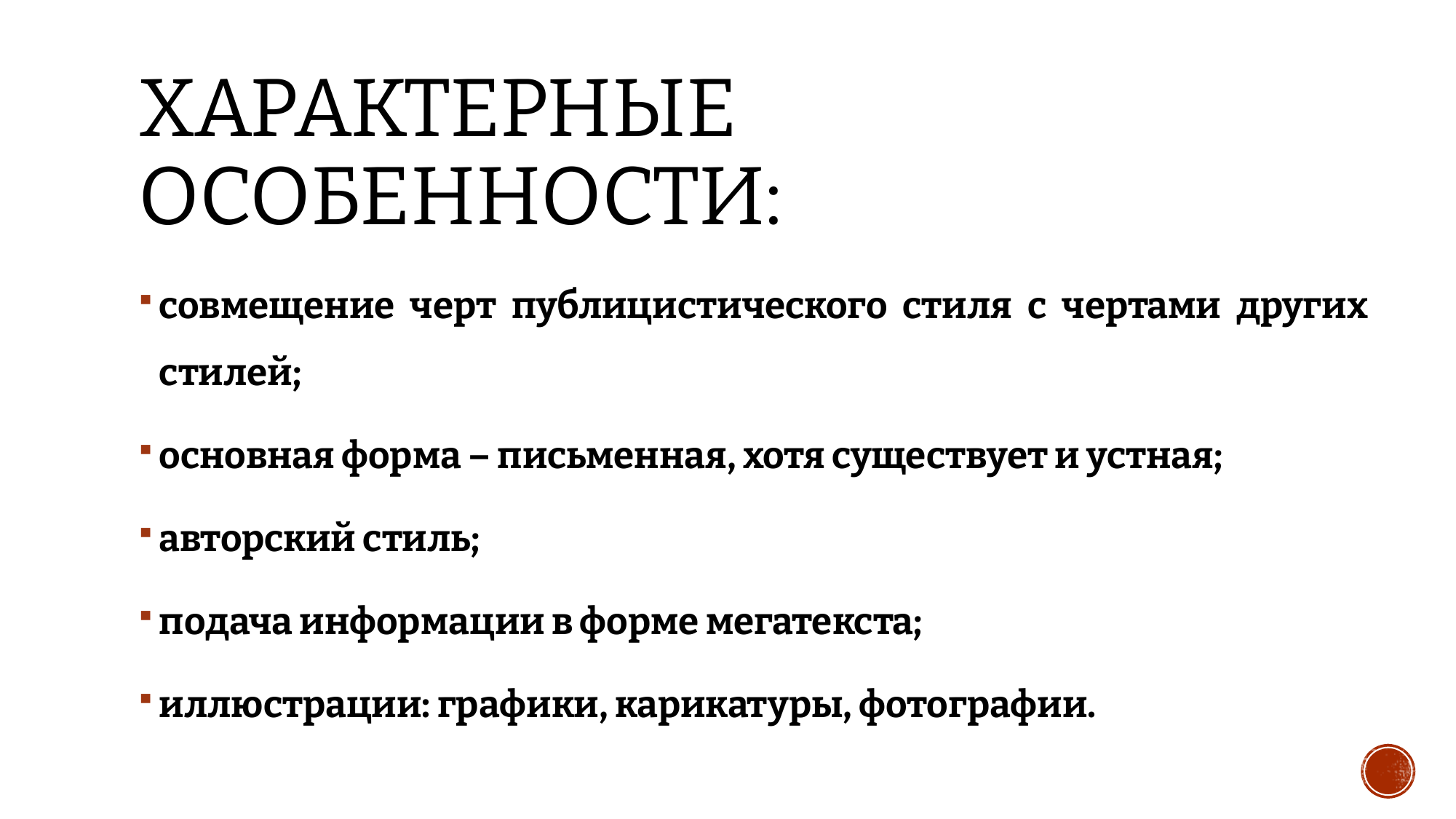

# Характерные особенности:
совмещение черт публицистического стиля с чертами других стилей;
основная форма – письменная, хотя существует и устная;
авторский стиль;
подача информации в форме мегатекста;
иллюстрации: графики, карикатуры, фотографии.